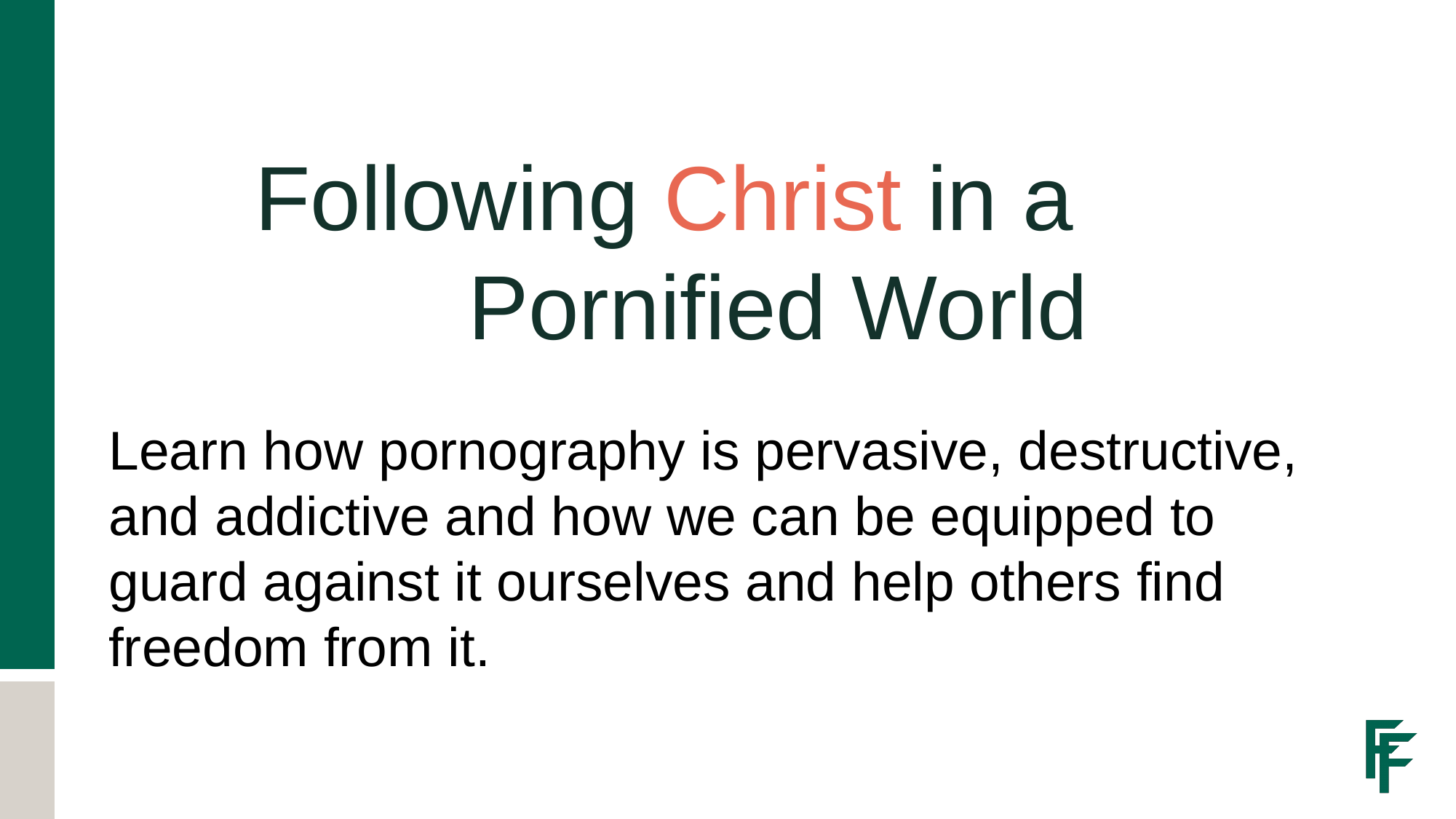

#
Following Christ in a
    Pornified World

Learn how pornography is pervasive, destructive, and addictive and how we can be equipped to guard against it ourselves and help others find freedom from it.